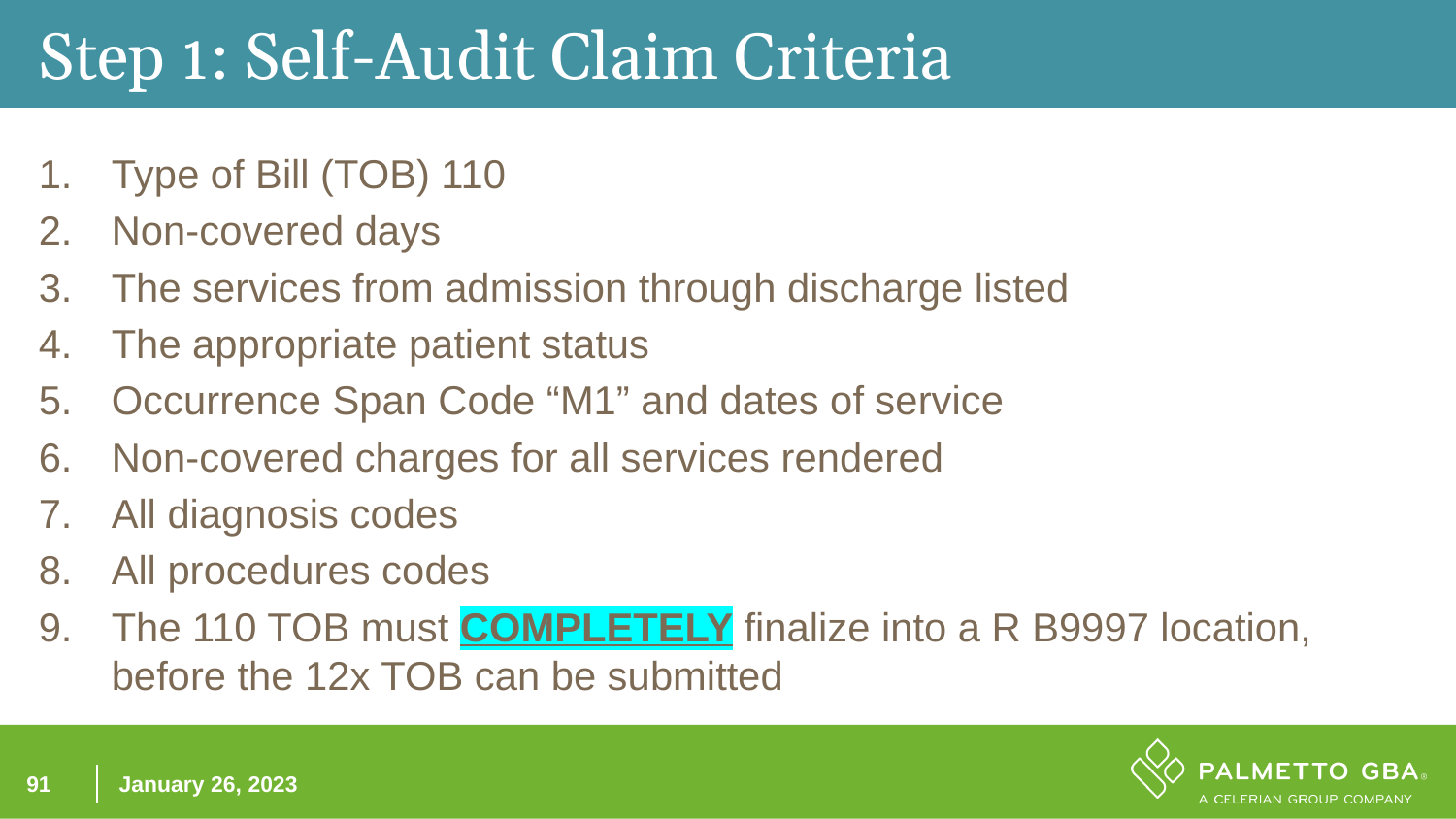

Step 1: Self-Audit Claim Criteria
Type of Bill (TOB) 110
Non-covered days
The services from admission through discharge listed
The appropriate patient status
Occurrence Span Code “M1” and dates of service
Non-covered charges for all services rendered
All diagnosis codes
All procedures codes
The 110 TOB must COMPLETELY finalize into a R B9997 location, before the 12x TOB can be submitted